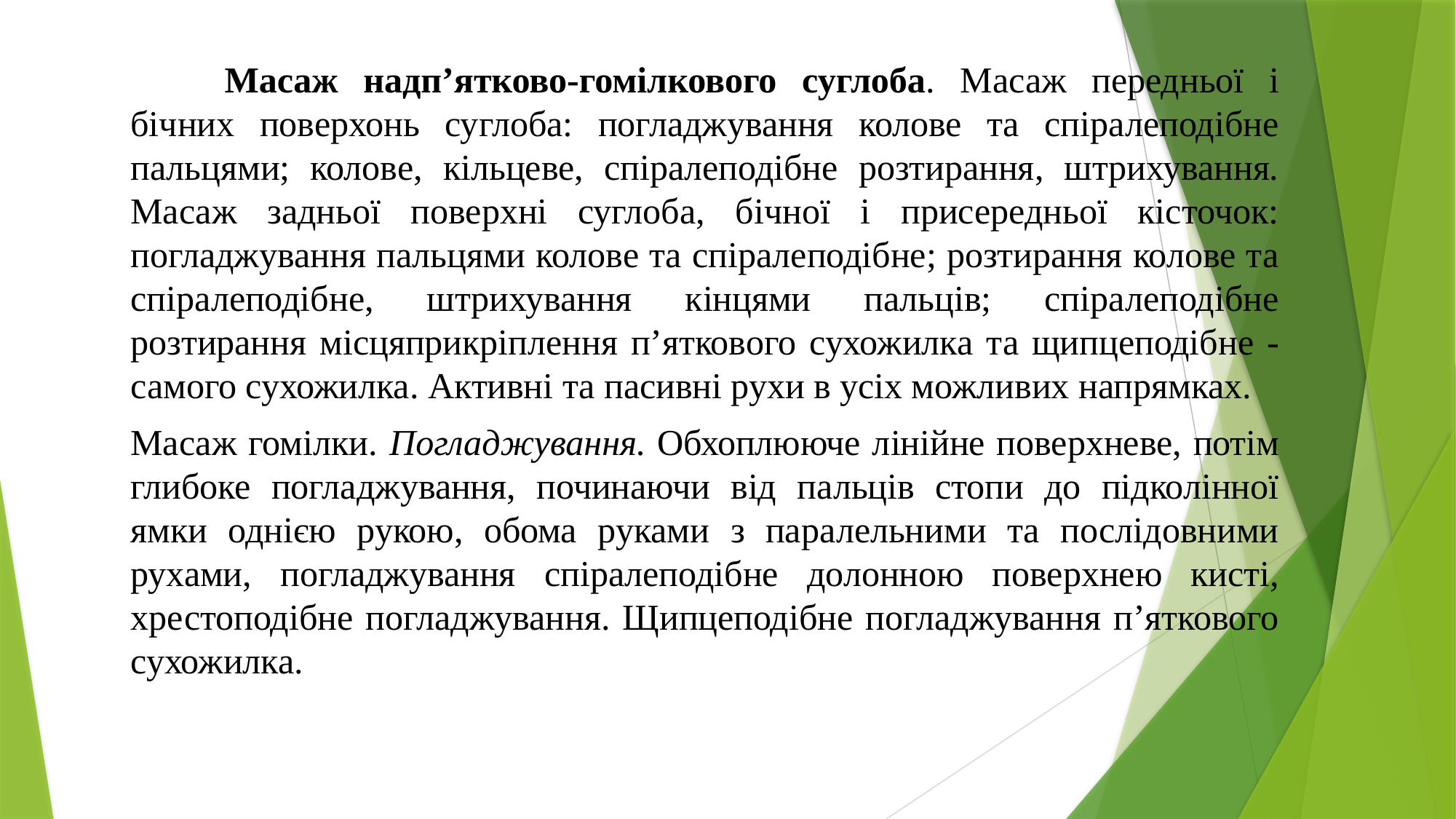

Масаж надп’ятково-гомілкового суглоба. Масаж передньої і бічних поверхонь суглоба: погладжування колове та спіралеподібне пальцями; колове, кільцеве, спіралеподібне розтирання, штрихування. Масаж задньої поверхні суглоба, бічної і присередньої кісточок: погладжування пальцями колове та спіралеподібне; розтирання колове та спіралеподібне, штрихування кінцями пальців; спіралеподібне розтирання місцяприкріплення п’яткового сухожилка та щипцеподібне - самого сухожилка. Активні та пасивні рухи в усіх можливих напрямках.
Масаж гомілки. Погладжування. Обхоплююче лінійне поверхневе, потім глибоке погладжування, починаючи від пальців стопи до підколінної ямки однією рукою, обома руками з паралельними та послідовними рухами, погладжування спіралеподібне долонною поверхнею кисті, хрестоподібне погладжування. Щипцеподібне погладжування п’яткового сухожилка.